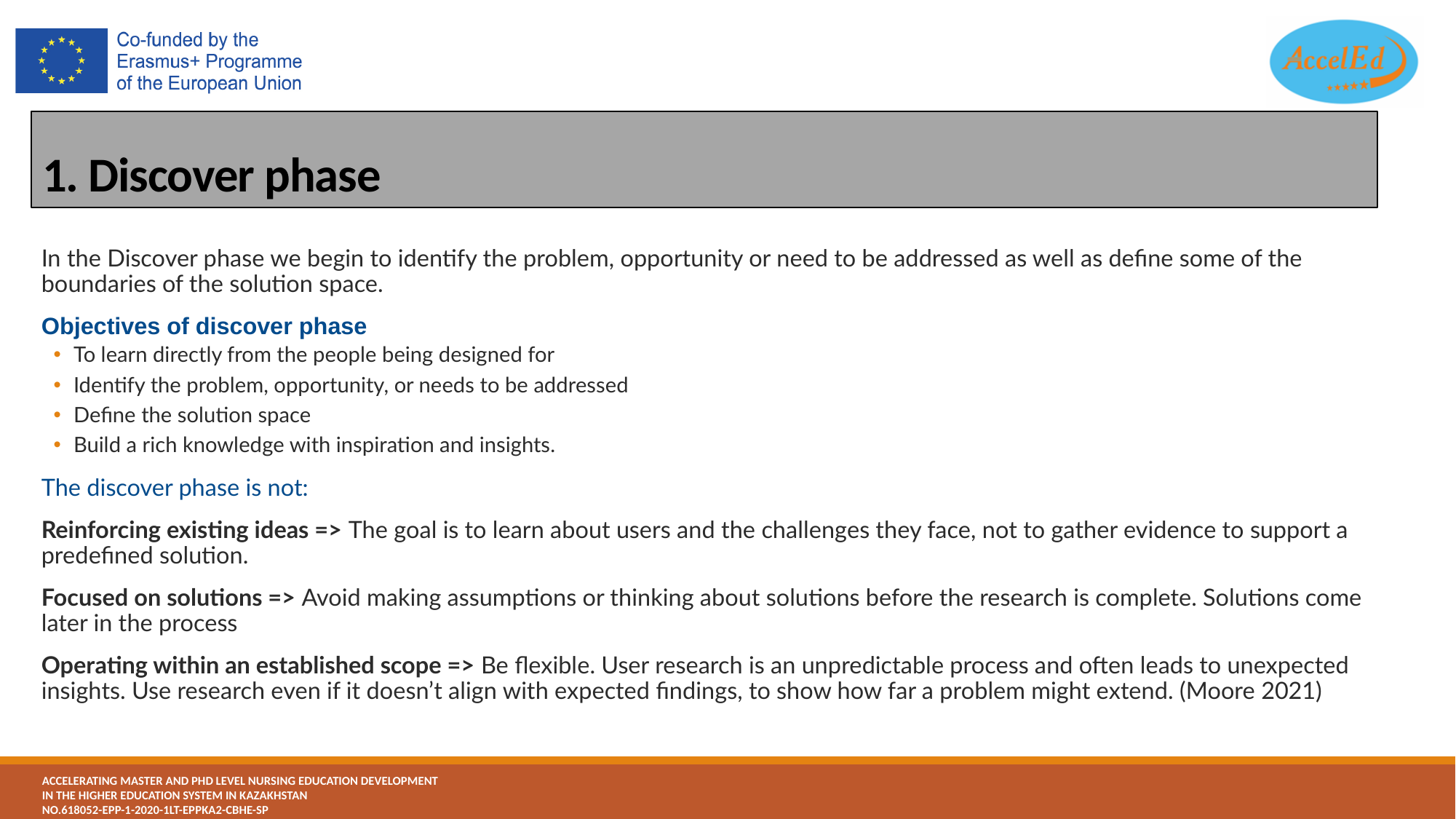

# 1. Discover phase
In the Discover phase we begin to identify the problem, opportunity or need to be addressed as well as define some of the boundaries of the solution space.
Objectives of discover phase
To learn directly from the people being designed for
Identify the problem, opportunity, or needs to be addressed
Define the solution space
Build a rich knowledge with inspiration and insights.
The discover phase is not:
Reinforcing existing ideas => The goal is to learn about users and the challenges they face, not to gather evidence to support a predefined solution.
Focused on solutions => Avoid making assumptions or thinking about solutions before the research is complete. Solutions come later in the process
Operating within an established scope => Be flexible. User research is an unpredictable process and often leads to unexpected insights. Use research even if it doesn’t align with expected findings, to show how far a problem might extend. (Moore 2021)